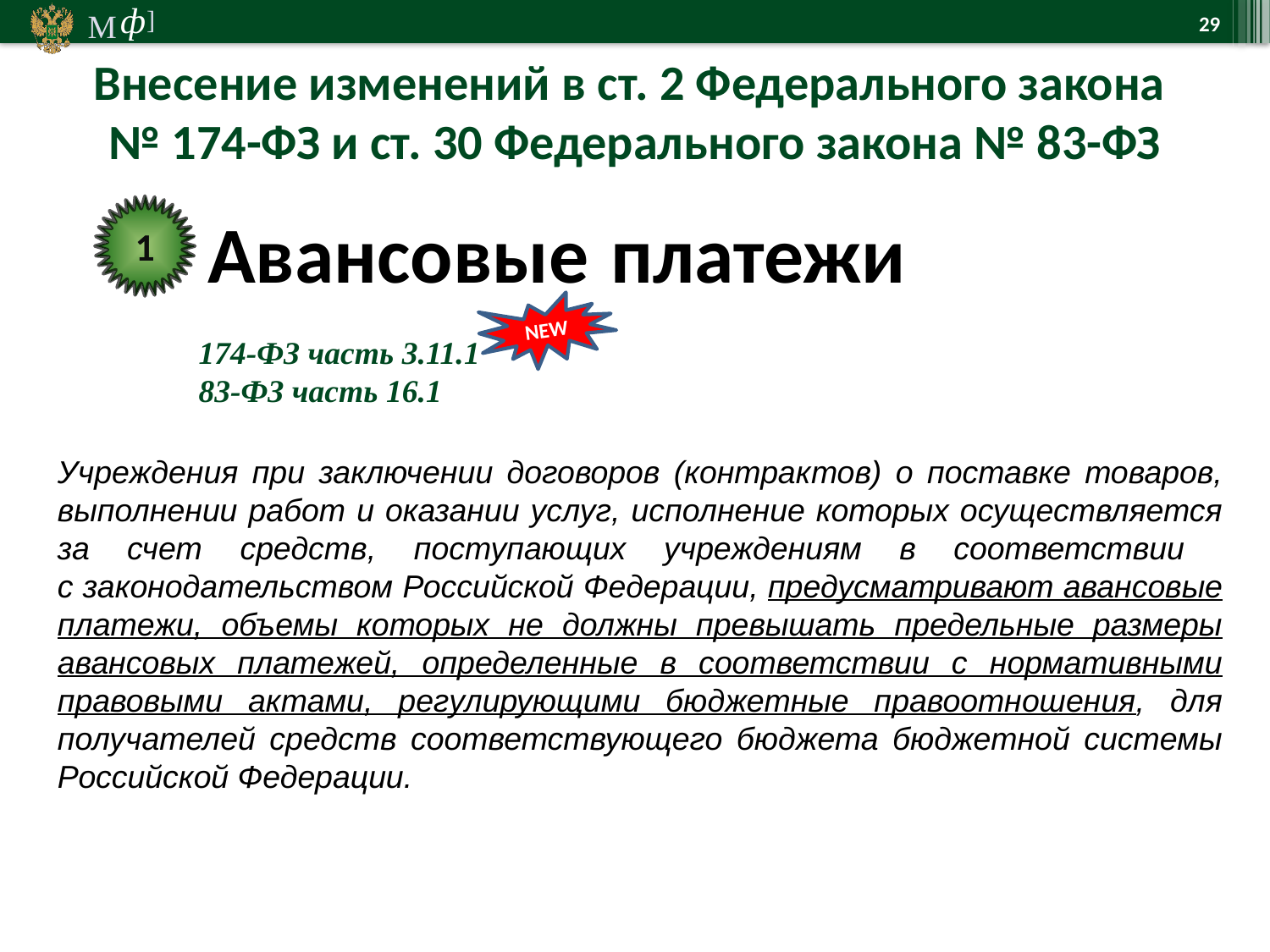

29
Внесение изменений в ст. 2 Федерального закона
№ 174-ФЗ и ст. 30 Федерального закона № 83-ФЗ
1
Авансовые платежи
NEW
174-ФЗ часть 3.11.1
83-ФЗ часть 16.1
Учреждения при заключении договоров (контрактов) о поставке товаров, выполнении работ и оказании услуг, исполнение которых осуществляется за счет средств, поступающих учреждениям в соответствии
с законодательством Российской Федерации, предусматривают авансовые платежи, объемы которых не должны превышать предельные размеры авансовых платежей, определенные в соответствии с нормативными правовыми актами, регулирующими бюджетные правоотношения, для получателей средств соответствующего бюджета бюджетной системы Российской Федерации.